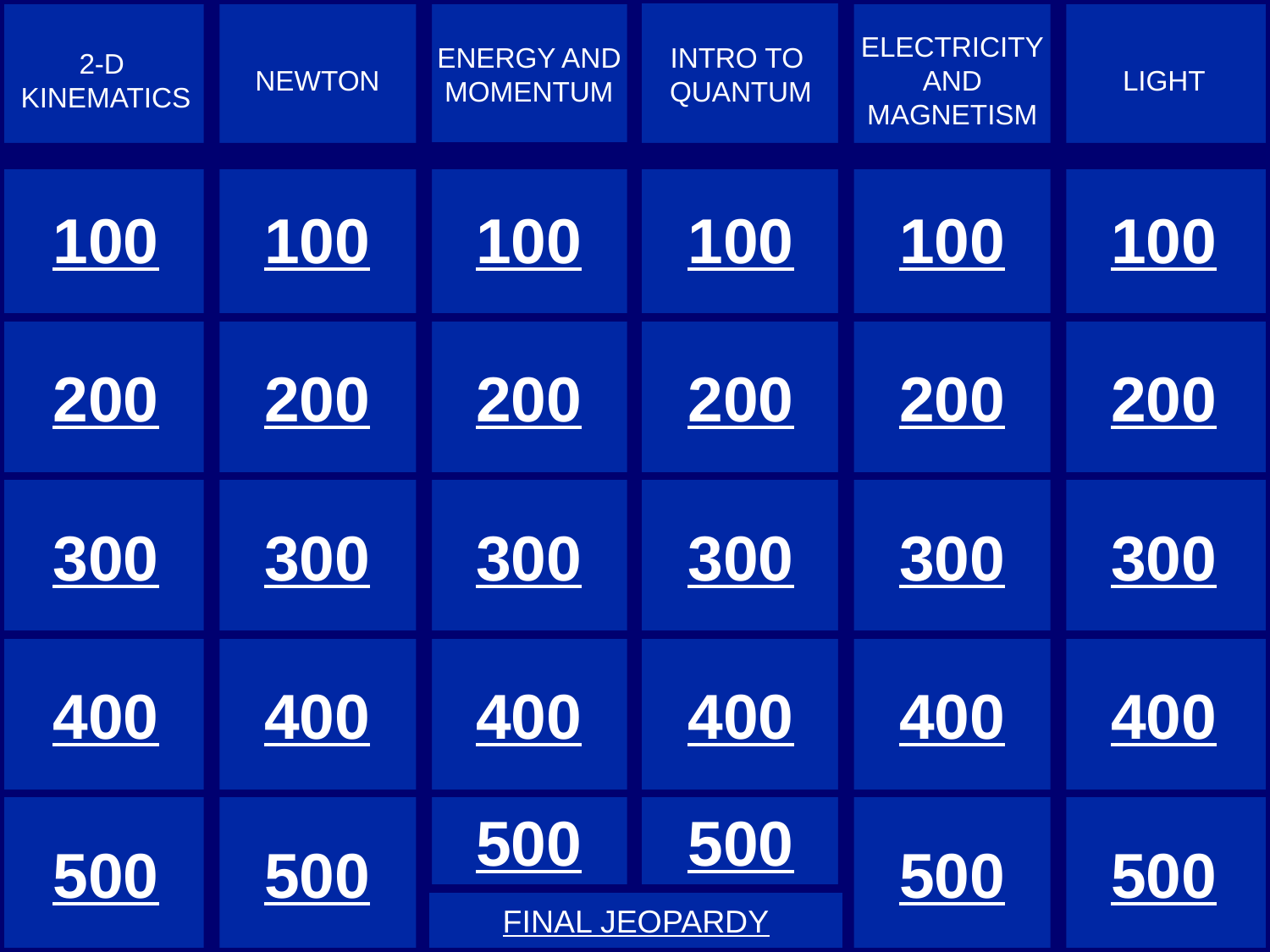

2-D
KINEMATICS
NEWTON
ENERGY AND
MOMENTUM
ELECTRICITY
AND
MAGNETISM
LIGHT
INTRO TO
QUANTUM

100
100
100
100
100
100
200
200
200
200
200
200
300
300
300
300
300
300

400
400
400
400
400
400
500
500
500
500
500
500

FINAL JEOPARDY